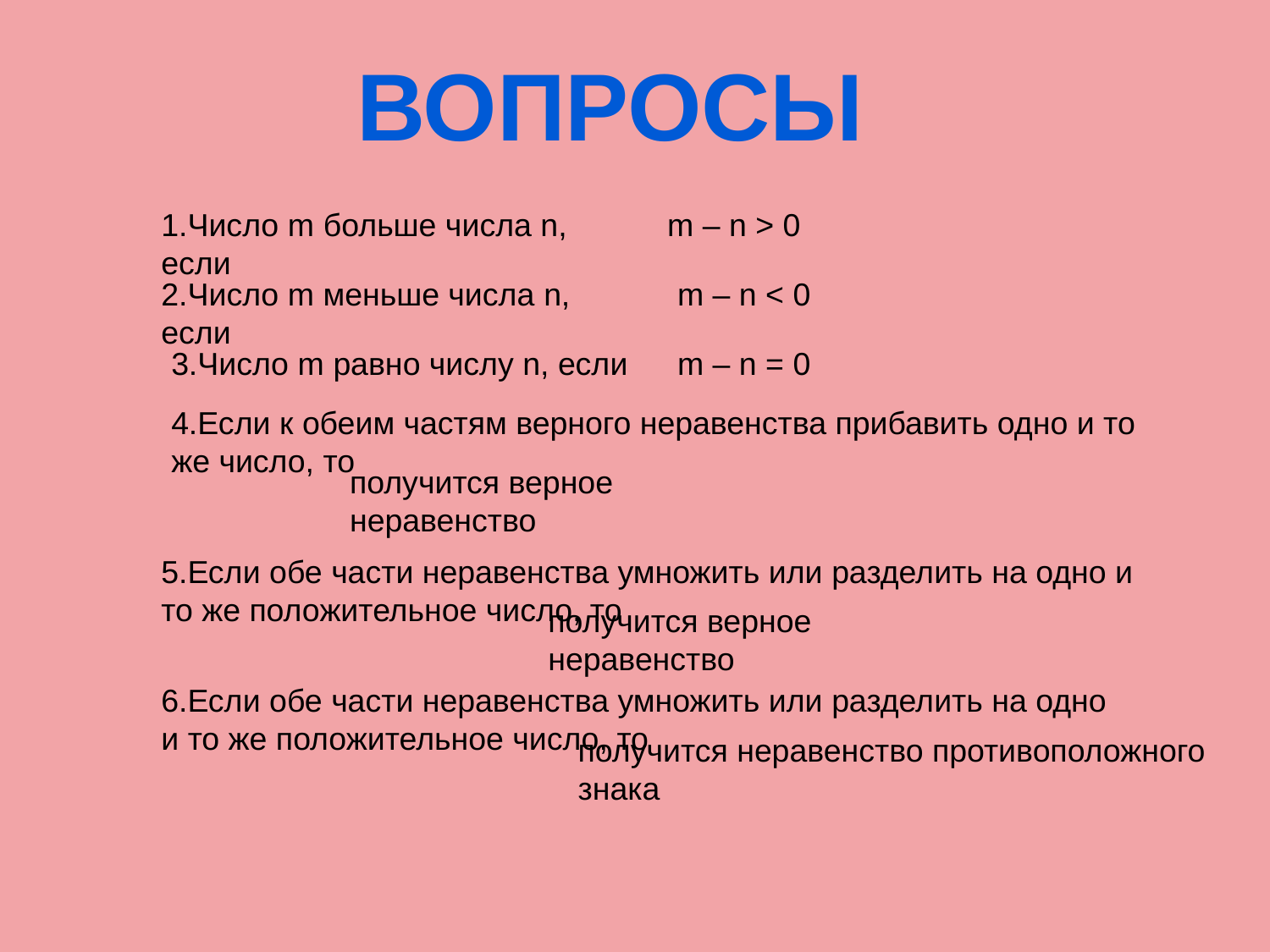

ВОПРОСЫ
1.Число m больше числа n, если
m – n > 0
2.Число m меньше числа n, если
m – n < 0
3.Число m равно числу n, если
m – n = 0
4.Если к обеим частям верного неравенства прибавить одно и то же число, то
получится верное неравенство
5.Если обе части неравенства умножить или разделить на одно и то же положительное число, то
получится верное неравенство
6.Если обе части неравенства умножить или разделить на одно и то же положительное число, то
получится неравенство противоположного знака